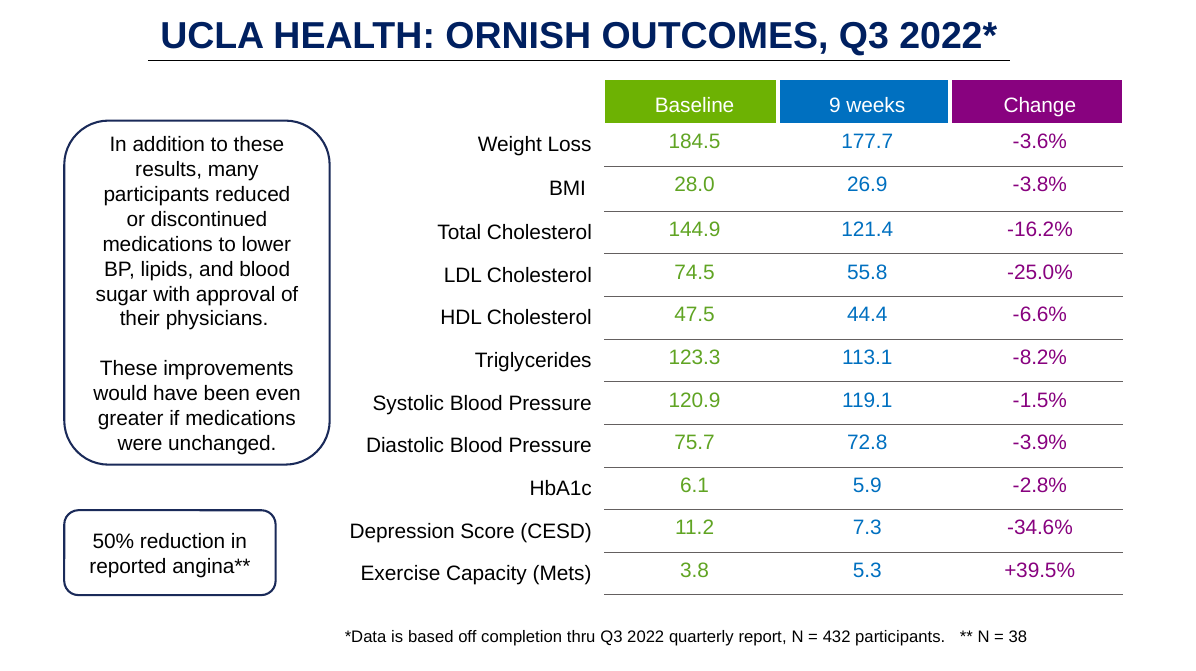

UCLA HEALTH: ORNISH OUTCOMES, Q3 2022*
|  | Baseline | 9 weeks | Change |
| --- | --- | --- | --- |
| Weight Loss | 184.5 | 177.7 | -3.6% |
| BMI | 28.0 | 26.9 | -3.8% |
| Total Cholesterol | 144.9 | 121.4 | -16.2% |
| LDL Cholesterol | 74.5 | 55.8 | -25.0% |
| HDL Cholesterol | 47.5 | 44.4 | -6.6% |
| Triglycerides | 123.3 | 113.1 | -8.2% |
| Systolic Blood Pressure | 120.9 | 119.1 | -1.5% |
| Diastolic Blood Pressure | 75.7 | 72.8 | -3.9% |
| HbA1c | 6.1 | 5.9 | -2.8% |
| Depression Score (CESD) | 11.2 | 7.3 | -34.6% |
| Exercise Capacity (Mets) | 3.8 | 5.3 | +39.5% |
In addition to these results, many participants reduced or discontinued medications to lower BP, lipids, and blood sugar with approval of their physicians.

These improvements would have been even greater if medications were unchanged.
50% reduction in reported angina**
*Data is based off completion thru Q3 2022 quarterly report, N = 432 participants.   ** N = 38